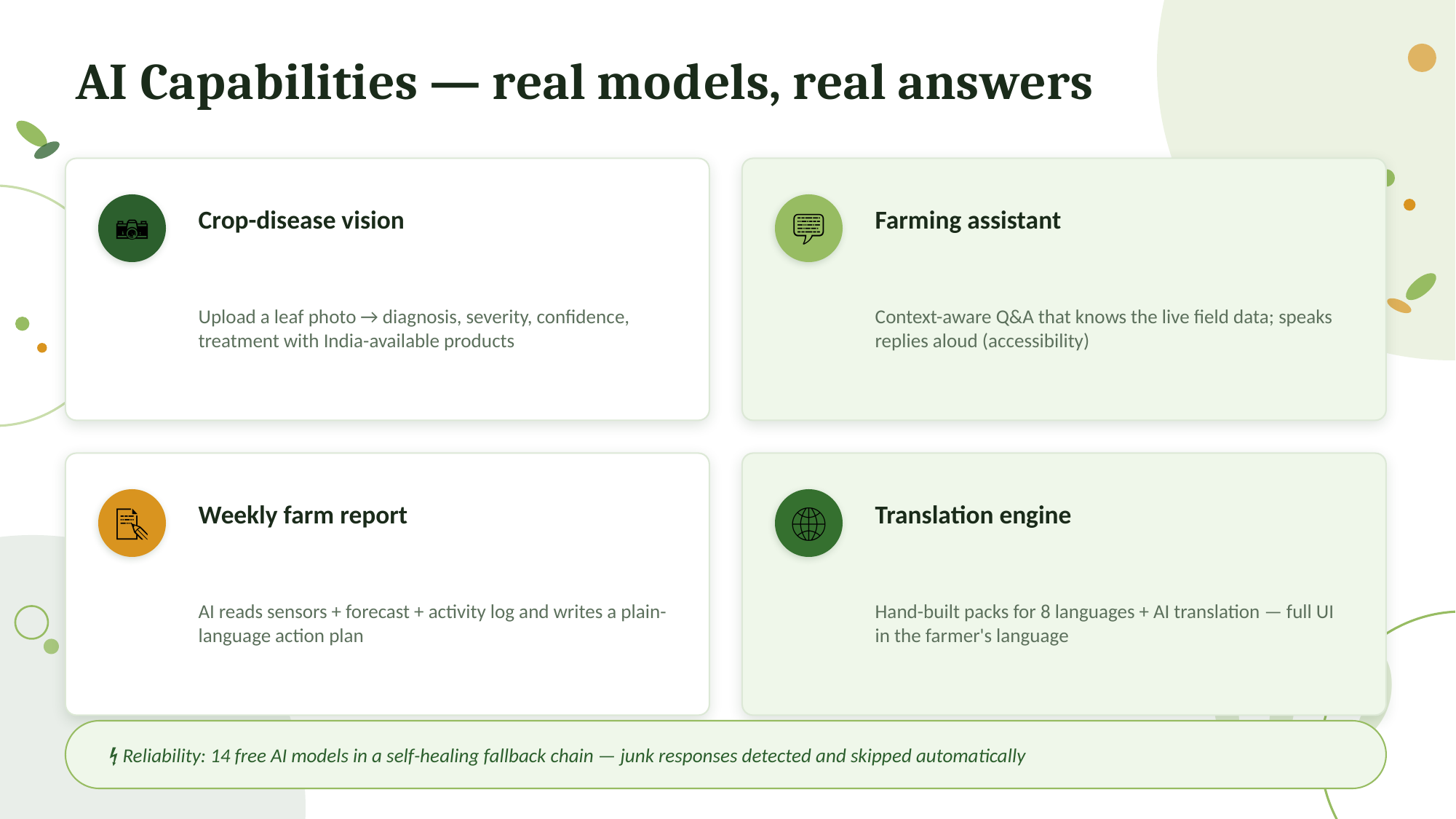

AI Capabilities — real models, real answers

Crop-disease vision
Farming assistant
📷
💬

Upload a leaf photo → diagnosis, severity, confidence, treatment with India-available products
Context-aware Q&A that knows the live field data; speaks replies aloud (accessibility)

Weekly farm report
Translation engine
📝
🌐

AI reads sensors + forecast + activity log and writes a plain-language action plan
Hand-built packs for 8 languages + AI translation — full UI in the farmer's language
09

⚡ Reliability: 14 free AI models in a self-healing fallback chain — junk responses detected and skipped automatically